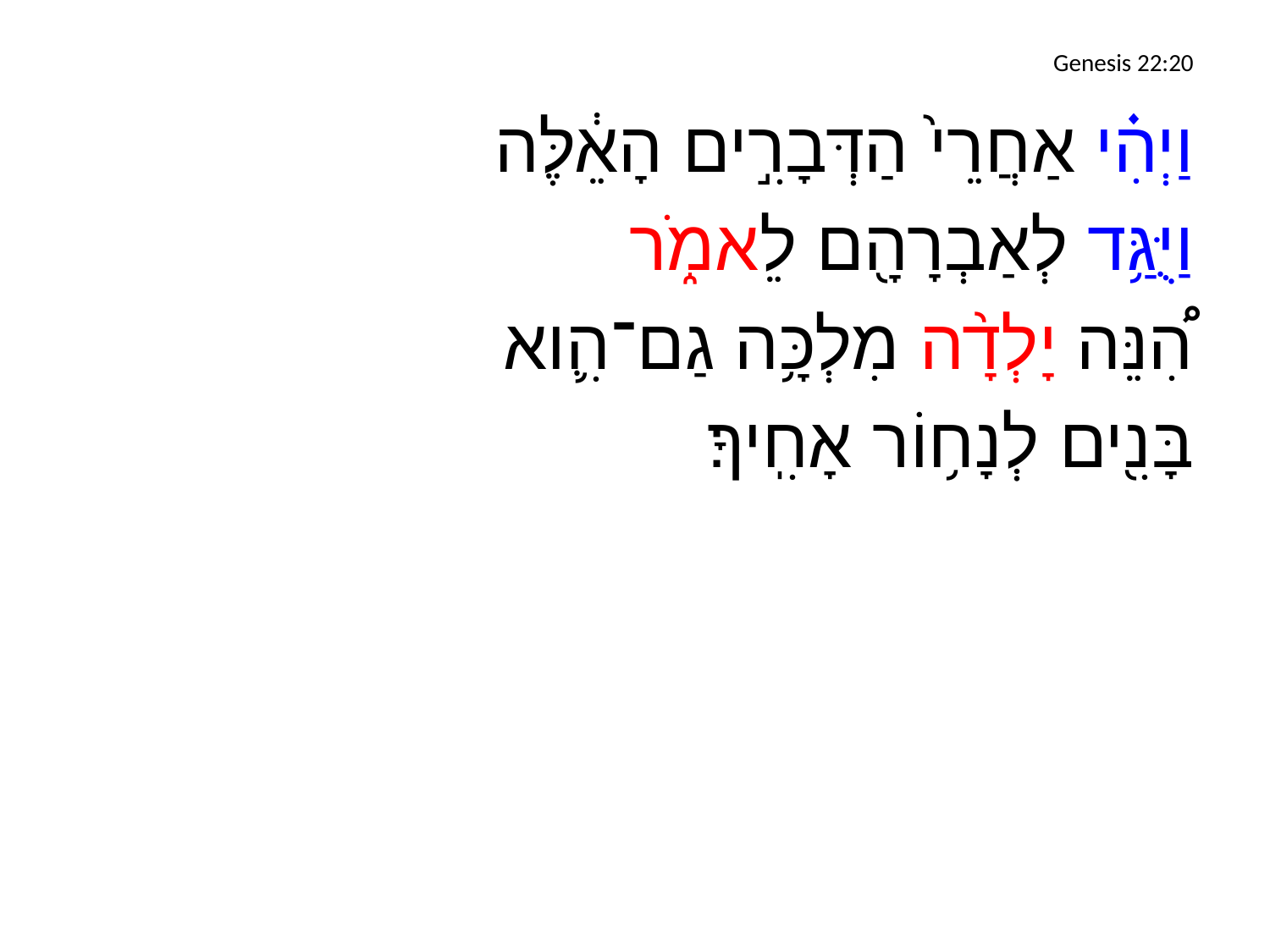

# Genesis 22:20
וַיְהִ֗י אַחֲרֵי֙ הַדְּבָרִ֣ים הָאֵ֔לֶּה
וַיֻּגַּ֥ד לְאַבְרָהָ֖ם לֵאמֹ֑ר
	הִ֠נֵּה יָלְדָ֨ה מִלְכָּ֥ה גַם־הִ֛וא
	בָּנִ֖ים לְנָח֥וֹר אָחִֽיךָ׃